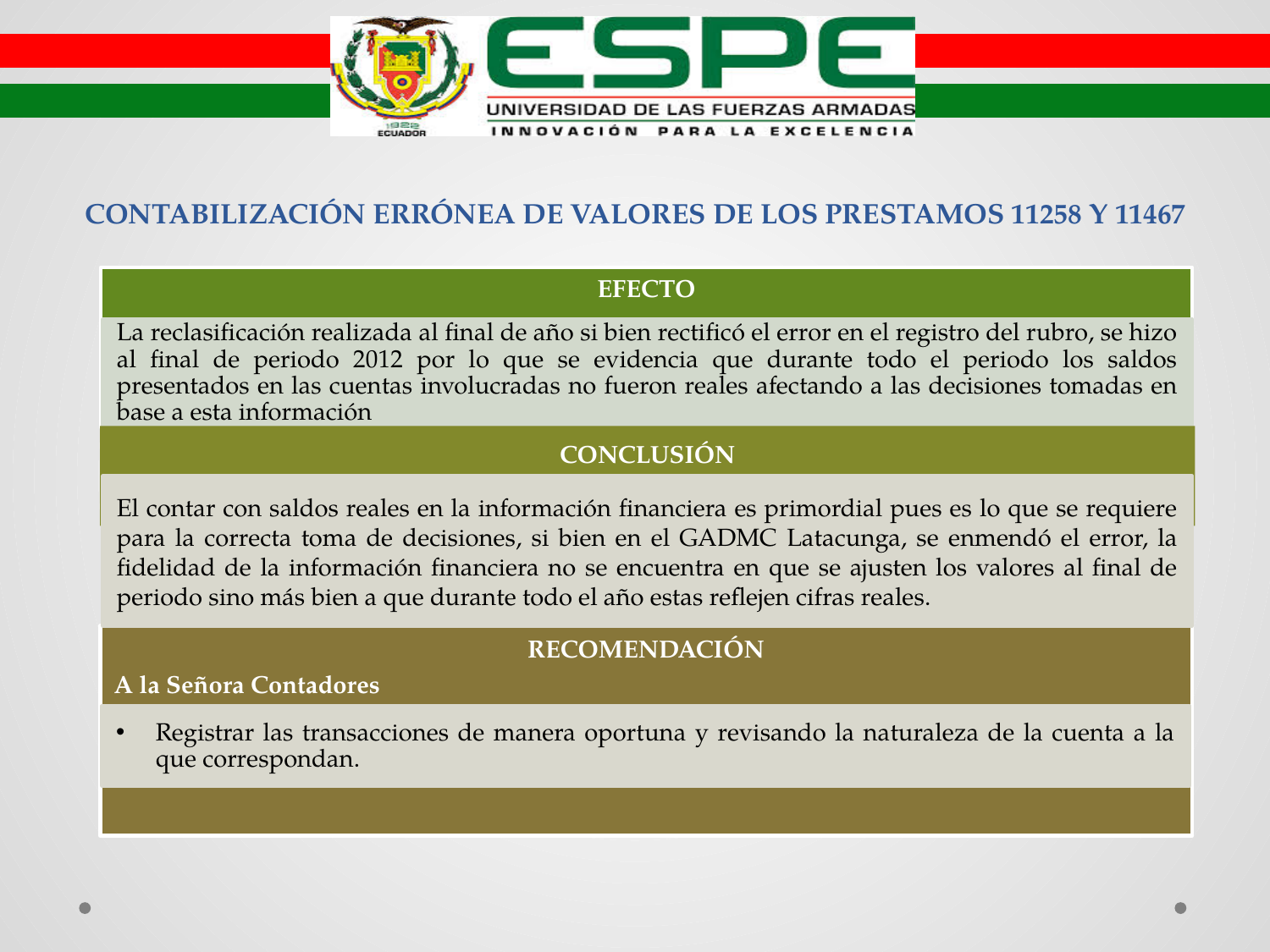

# CONTABILIZACIÓN ERRÓNEA DE VALORES DE LOS PRESTAMOS 11258 Y 11467
EFECTO
La reclasificación realizada al final de año si bien rectificó el error en el registro del rubro, se hizo al final de periodo 2012 por lo que se evidencia que durante todo el periodo los saldos presentados en las cuentas involucradas no fueron reales afectando a las decisiones tomadas en base a esta información
RECOMENDACIÓN
A la Señora Contadores
Registrar las transacciones de manera oportuna y revisando la naturaleza de la cuenta a la que correspondan.
CONCLUSIÓN
El contar con saldos reales en la información financiera es primordial pues es lo que se requiere para la correcta toma de decisiones, si bien en el GADMC Latacunga, se enmendó el error, la fidelidad de la información financiera no se encuentra en que se ajusten los valores al final de periodo sino más bien a que durante todo el año estas reflejen cifras reales.